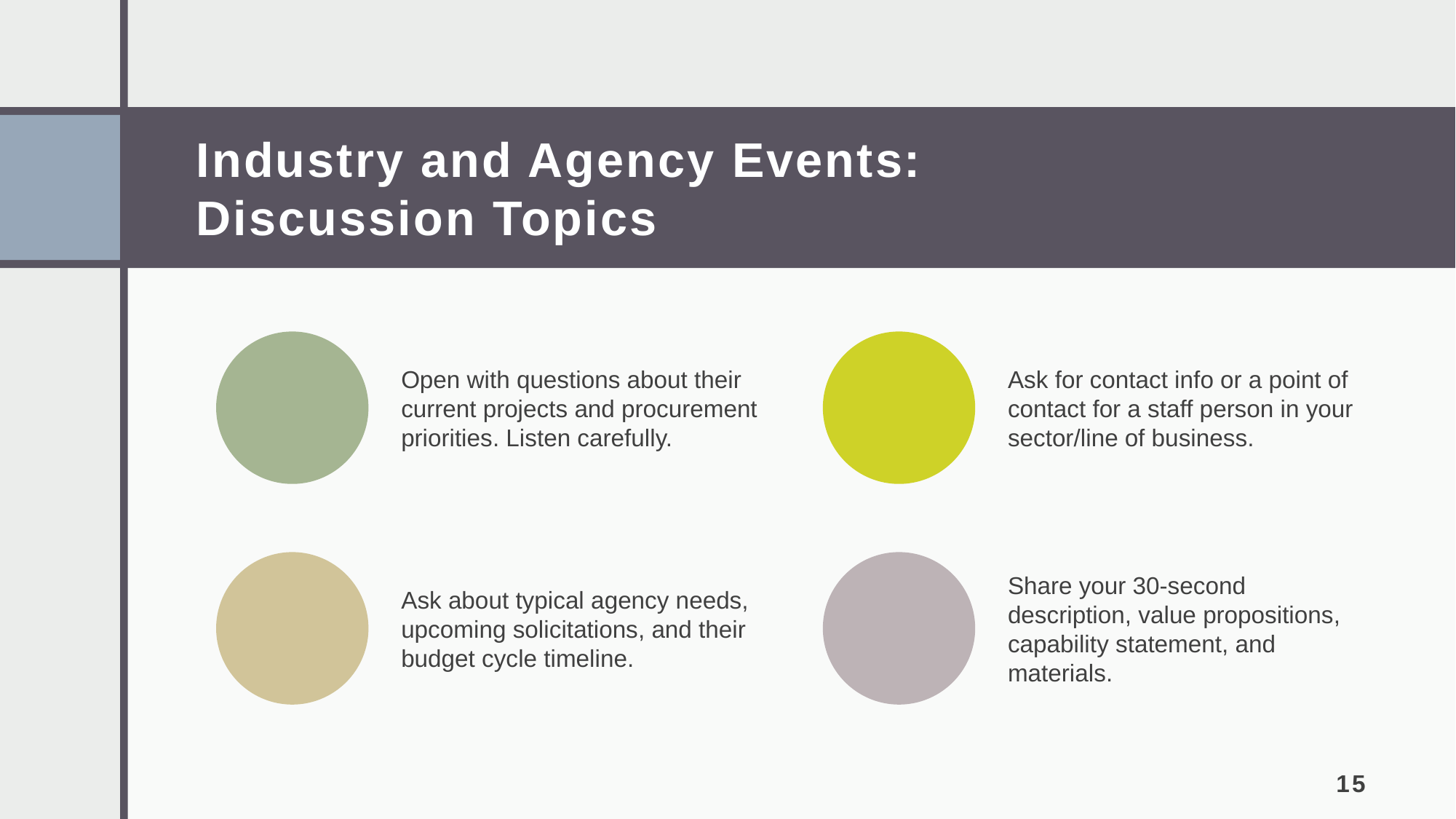

# Industry and Agency Events: Discussion Topics

Open with questions about their current projects and procurement priorities. Listen carefully.
Ask for contact info or a point of contact for a staff person in your sector/line of business.
Ask about typical agency needs, upcoming solicitations, and their budget cycle timeline.
Share your 30-second description, value propositions, capability statement, and materials.
15